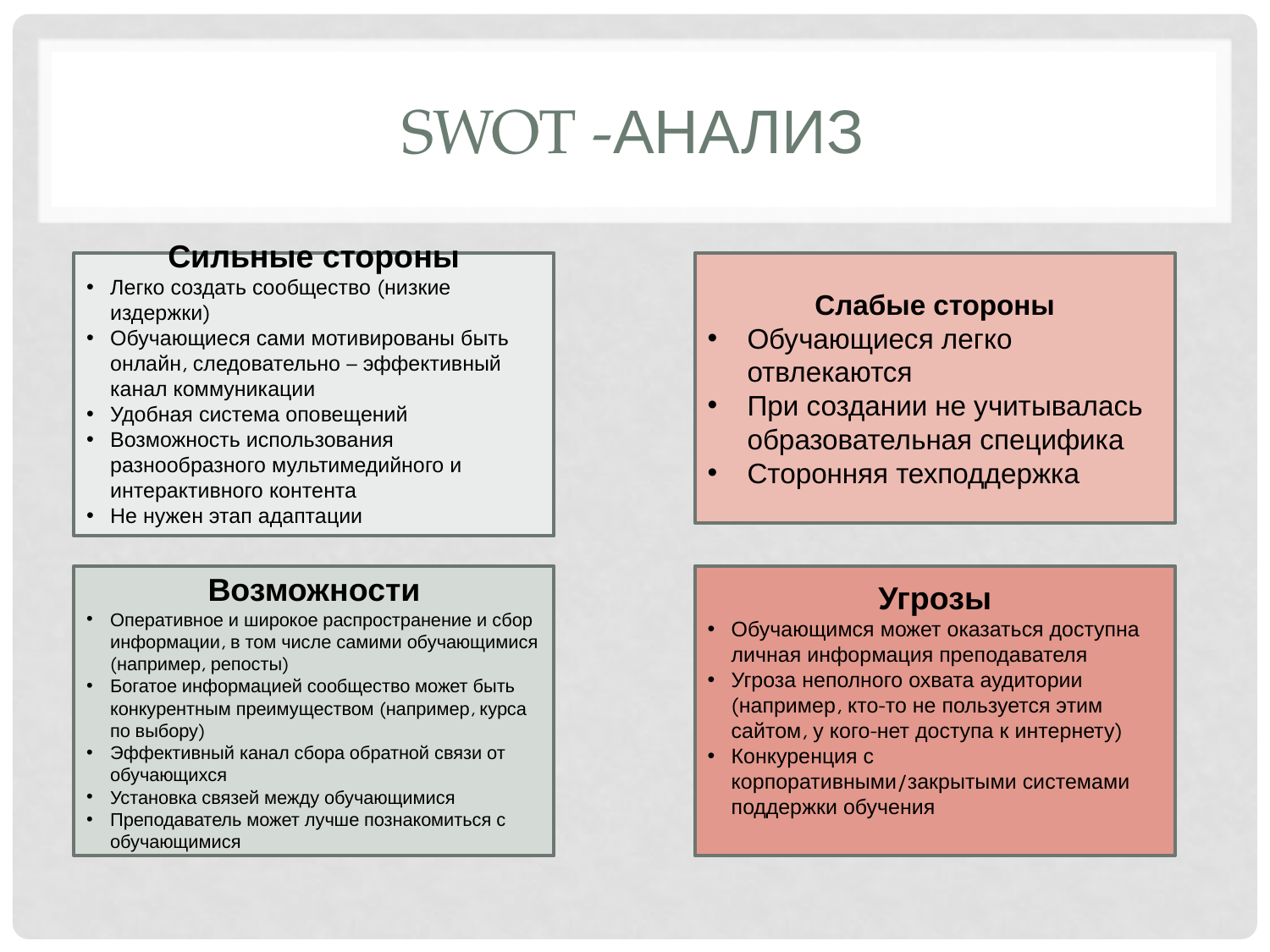

# SWOT -анализ
Сильные стороны
Сильные стороны
Легко создать сообщество (низкие издержки)
Обучающиеся сами мотивированы быть онлайн, следовательно – эффективный канал коммуникации
Удобная система оповещений
Возможность использования разнообразного мультимедийного и интерактивного контента
Не нужен этап адаптации

Слабые стороны
Обучающиеся легко отвлекаются
При создании не учитывалась образовательная специфика
Сторонняя техподдержка
Возможности
Оперативное и широкое распространение и сбор информации, в том числе самими обучающимися (например, репосты)
Богатое информацией сообщество может быть конкурентным преимуществом (например, курса по выбору)
Эффективный канал сбора обратной связи от обучающихся
Установка связей между обучающимися
Преподаватель может лучше познакомиться с обучающимися
Угрозы
Обучающимся может оказаться доступна личная информация преподавателя
Угроза неполного охвата аудитории (например, кто-то не пользуется этим сайтом, у кого-нет доступа к интернету)
Конкуренция с корпоративными/закрытыми системами поддержки обучения